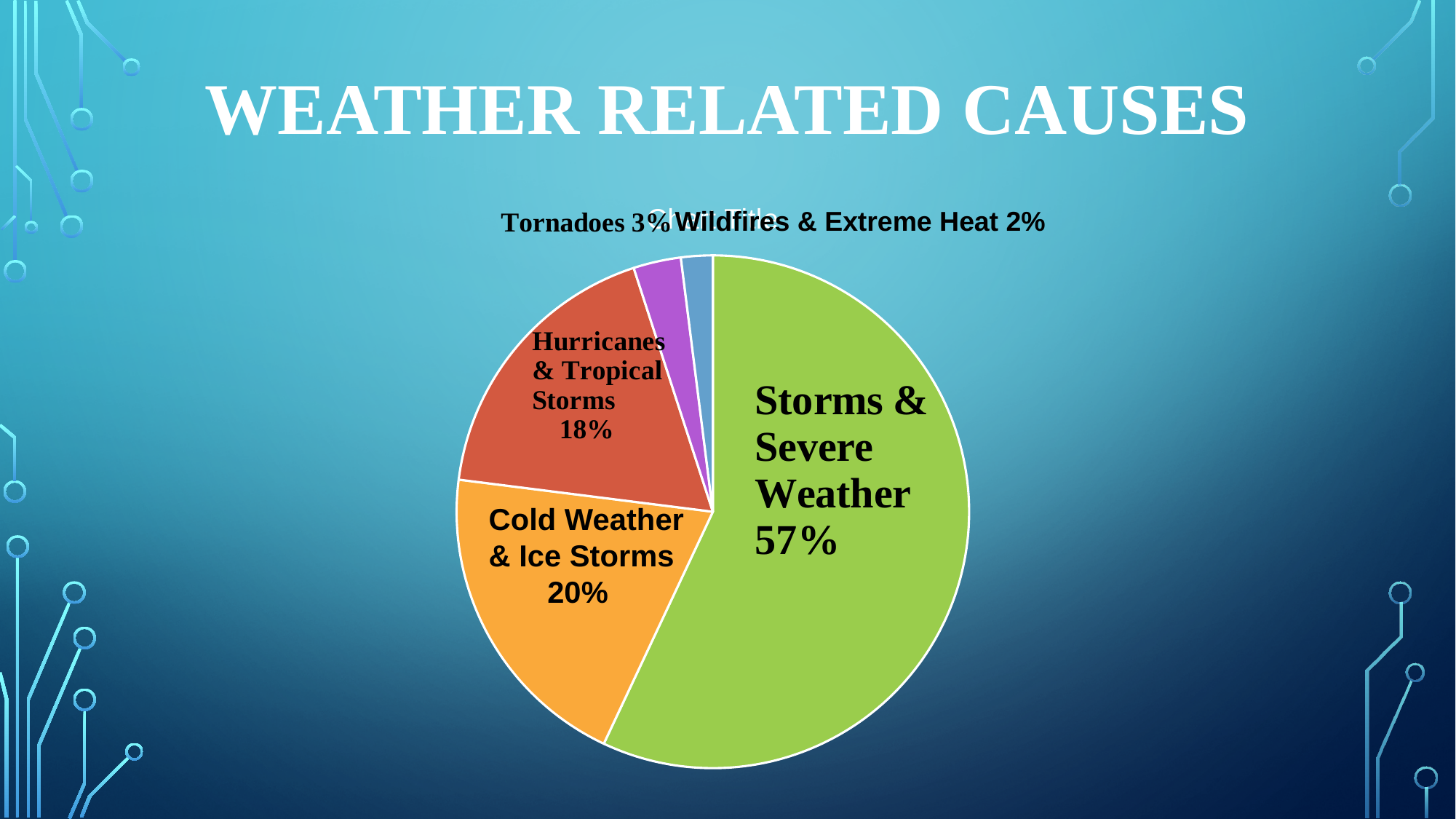

# Weather related Causes

### Chart:

| Category |  |
|---|---|
| Storms & Severe Weather | 0.57 |
| Cold Weather & Ice Storms | 0.2 |
| Hurricanes & Tropical Storms | 0.18000000000000002 |
| Tornadoes | 0.030000000000000006 |
| Extreme Heat & Wildfires | 0.020000000000000004 |
Wildfires & Extreme Heat 2%
Cold Weather
& Ice Storms
       20%